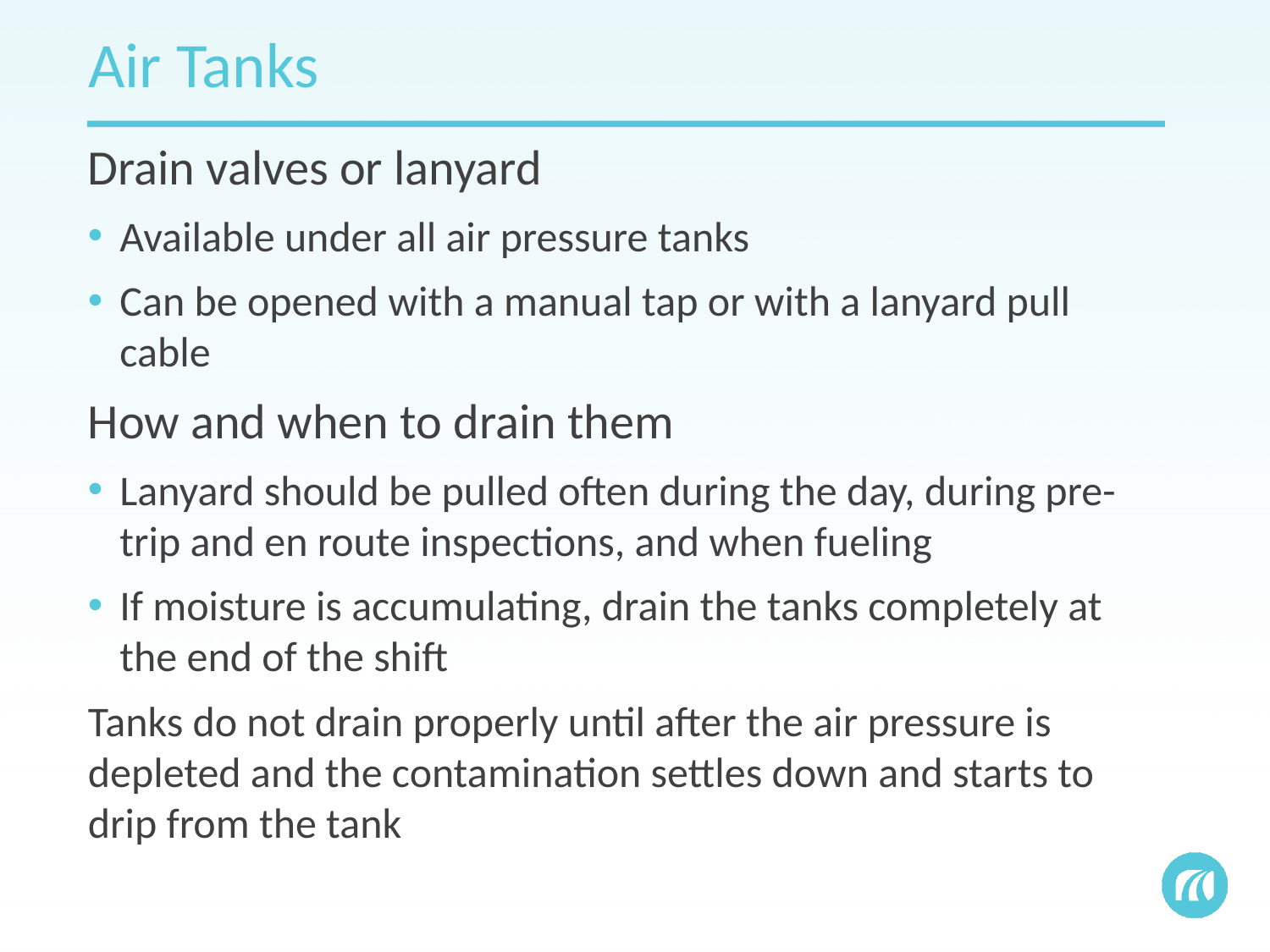

# Air Tanks
Drain valves or lanyard
Available under all air pressure tanks
Can be opened with a manual tap or with a lanyard pull cable
How and when to drain them
Lanyard should be pulled often during the day, during pre-trip and en route inspections, and when fueling
If moisture is accumulating, drain the tanks completely at the end of the shift
Tanks do not drain properly until after the air pressure is depleted and the contamination settles down and starts to drip from the tank